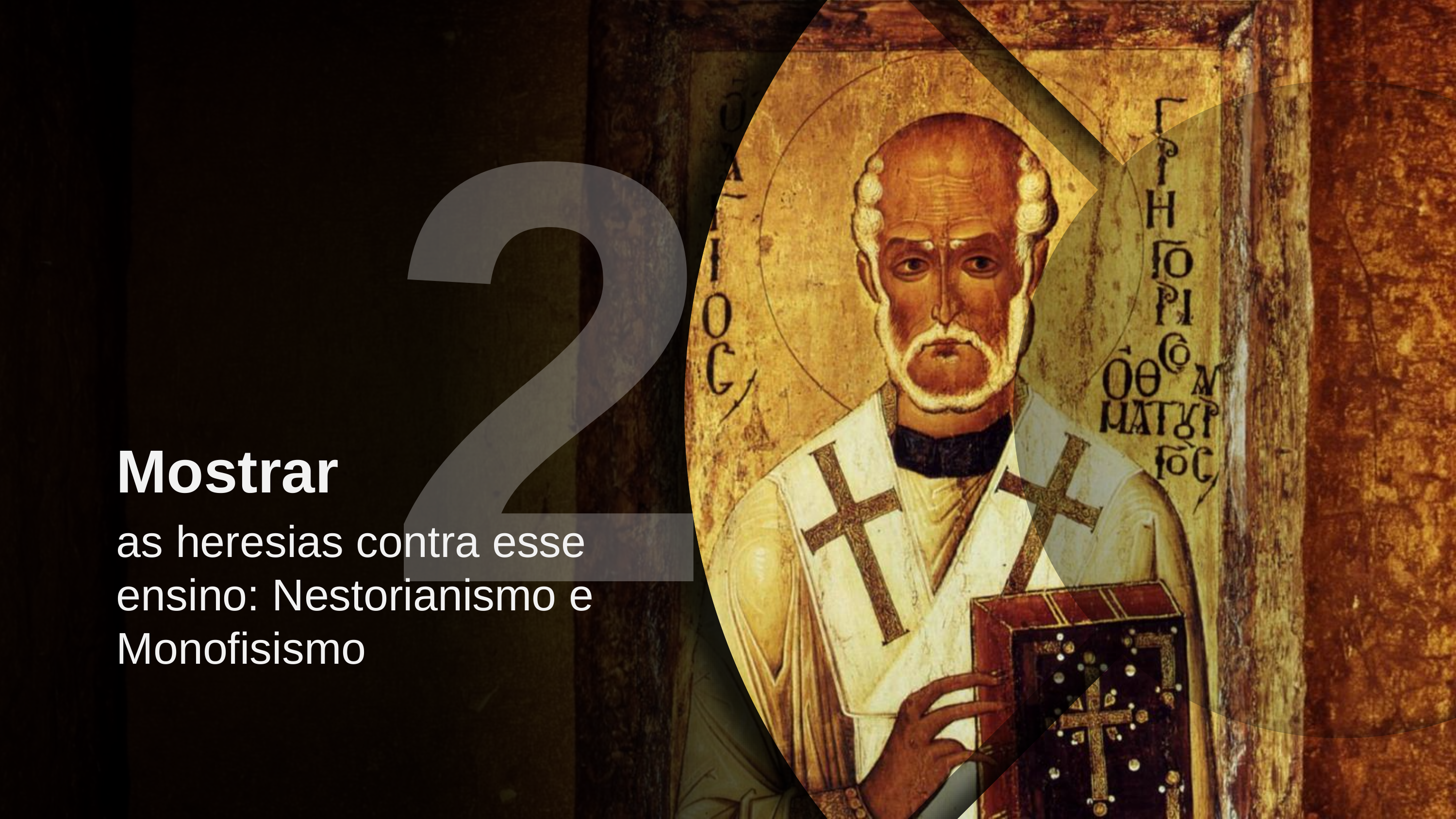

2

Mostrar
as heresias contra esse ensino: Nestorianismo e Monofisismo
3
Definir
o que são as heresias